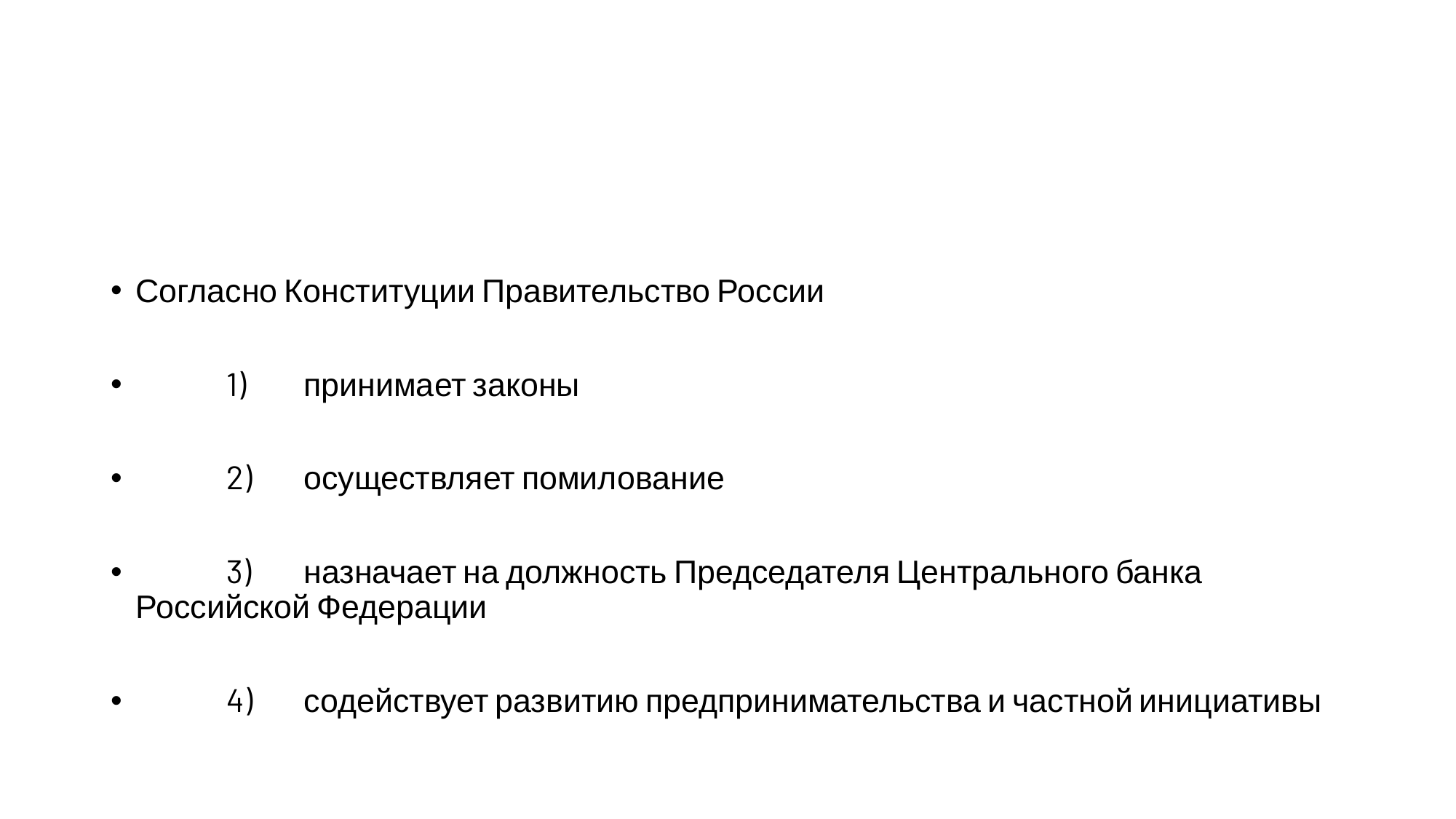

#

Согласно Конституции Правительство России

	 1) 	принимает законы

	 2) 	осуществляет помилование

	 3) 	назначает на должность Председателя Центрального банка Российской Федерации

	 4) 	содействует развитию предпринимательства и частной инициативы